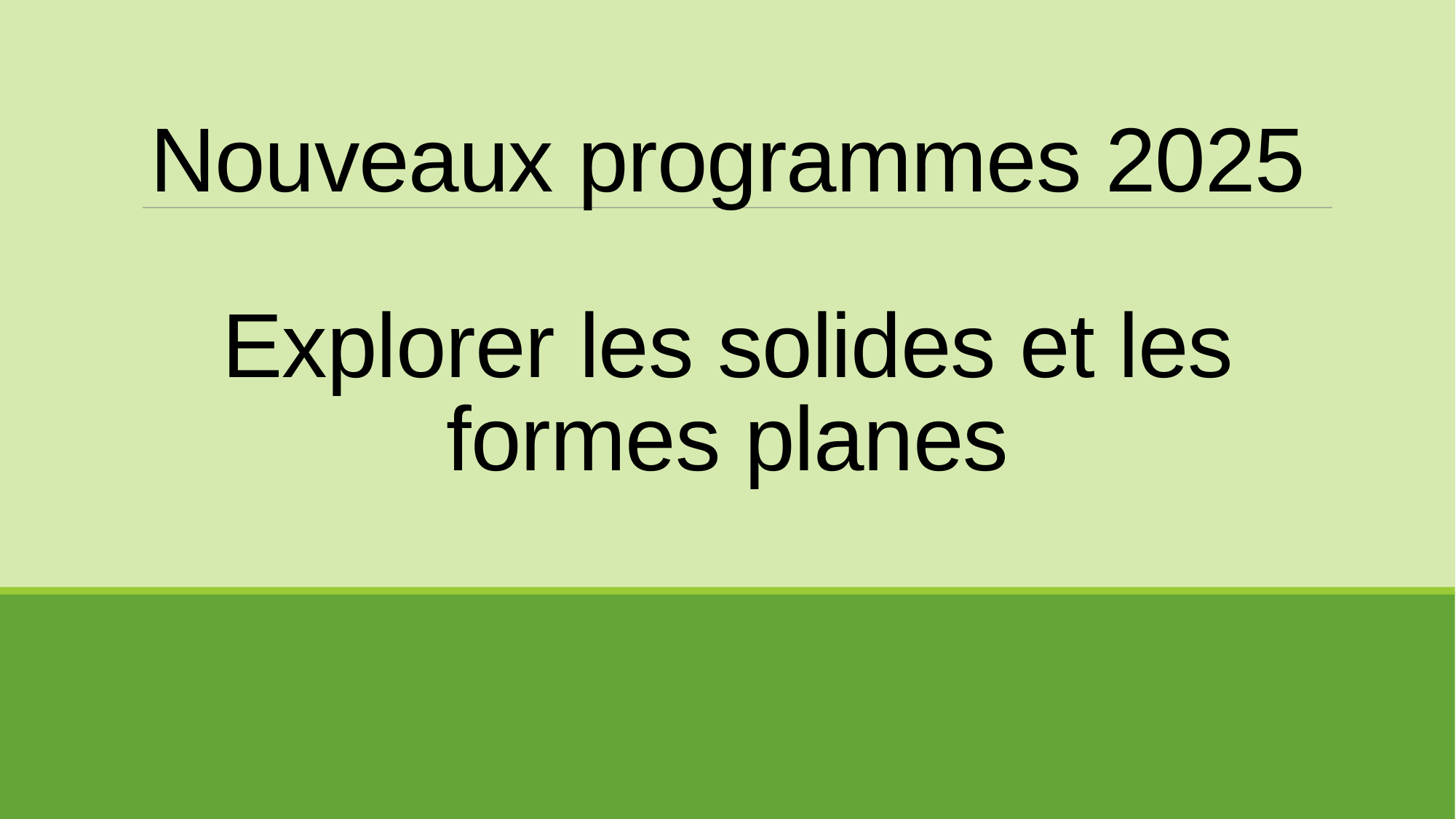

# Nouveaux programmes 2025 Explorer les solides et les formes planes